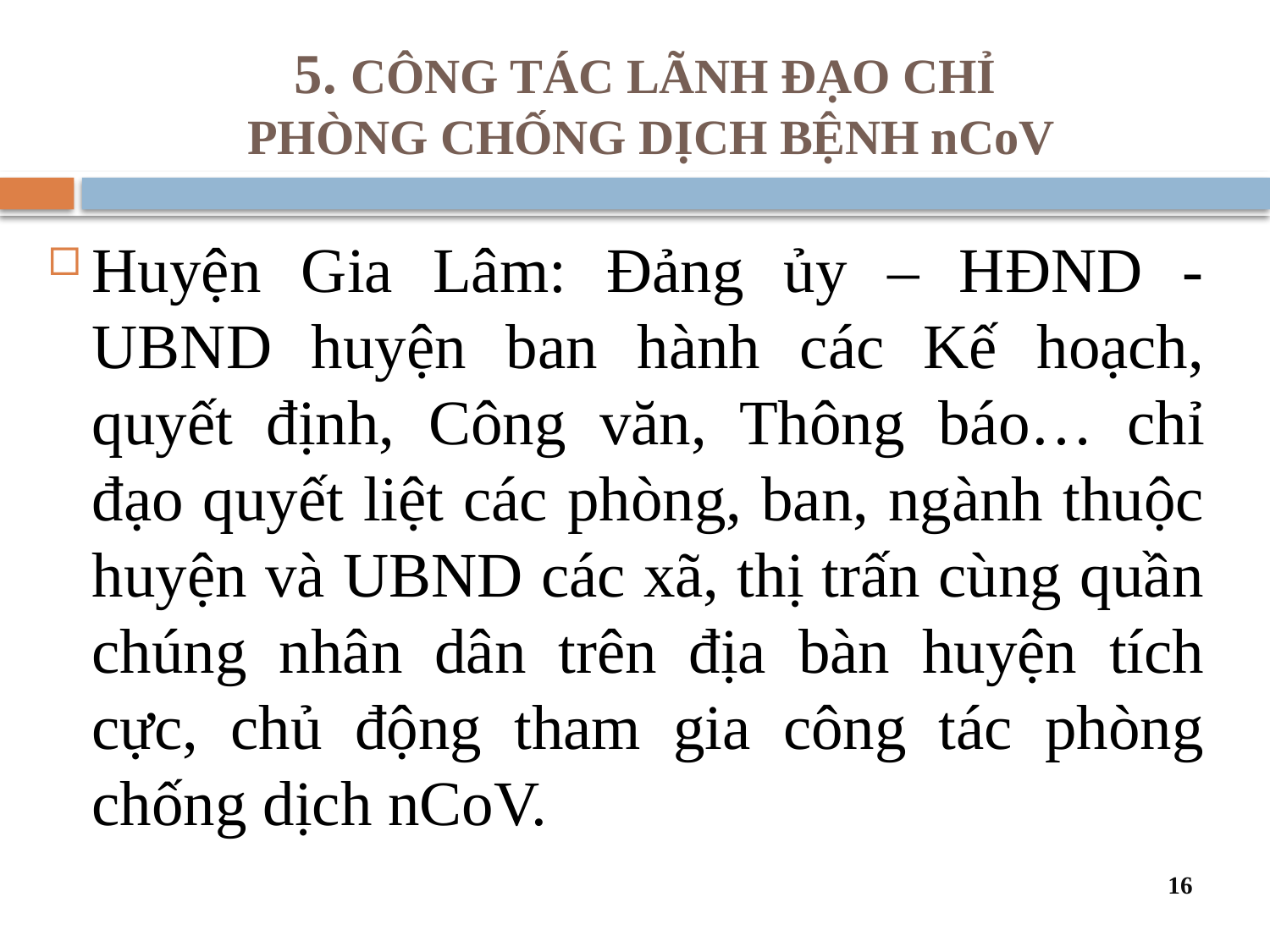

# 5. CÔNG TÁC LÃNH ĐẠO CHỈ PHÒNG CHỐNG DỊCH BỆNH nCoV
Huyện Gia Lâm: Đảng ủy – HĐND - UBND huyện ban hành các Kế hoạch, quyết định, Công văn, Thông báo… chỉ đạo quyết liệt các phòng, ban, ngành thuộc huyện và UBND các xã, thị trấn cùng quần chúng nhân dân trên địa bàn huyện tích cực, chủ động tham gia công tác phòng chống dịch nCoV.

16